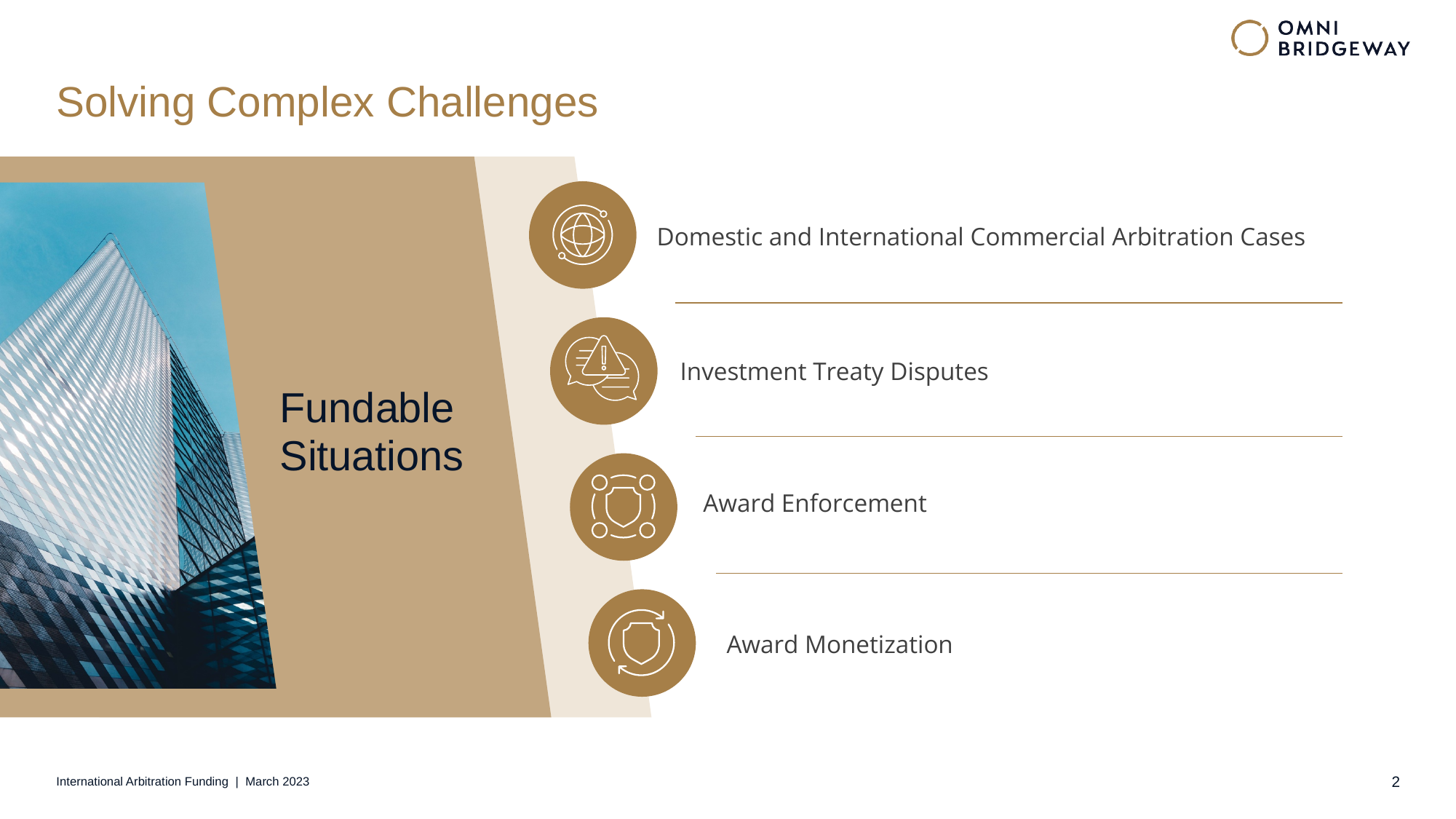

# Solving Complex Challenges

Domestic and International Commercial Arbitration Cases

Investment Treaty Disputes
Fundable
Situations

Award Enforcement

Award Monetization
International Arbitration Funding  |  March 2023
2